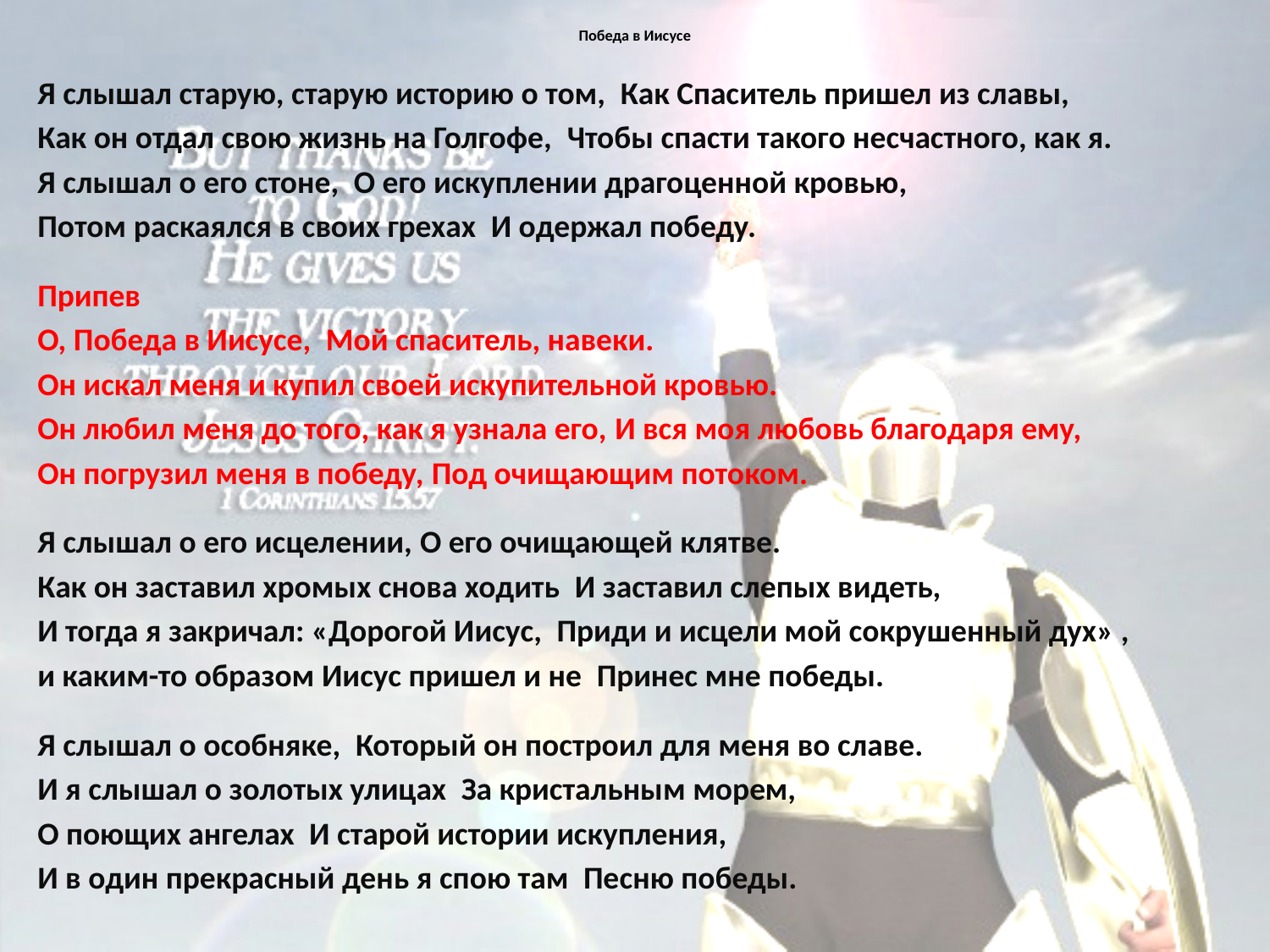

# Победа в Иисусе
Я слышал старую, старую историю о том,  Как Спаситель пришел из славы,
Как он отдал свою жизнь на Голгофе,  Чтобы спасти такого несчастного, как я.
Я слышал о его стоне,  О его искуплении драгоценной кровью,
Потом раскаялся в своих грехах  И одержал победу.

Припев
О, Победа в Иисусе,  Мой спаситель, навеки.
Он искал меня и купил своей искупительной кровью.
Он любил меня до того, как я узнала его, И вся моя любовь благодаря ему,
Он погрузил меня в победу, Под очищающим потоком.

Я слышал о его исцелении, О его очищающей клятве.
Как он заставил хромых снова ходить  И заставил слепых видеть,
И тогда я закричал: «Дорогой Иисус,  Приди и исцели мой сокрушенный дух» ,
и каким-то образом Иисус пришел и не  Принес мне победы.

Я слышал о особняке,  Который он построил для меня во славе.
И я слышал о золотых улицах  За кристальным морем,
О поющих ангелах  И старой истории искупления,
И в один прекрасный день я спою там  Песню победы.